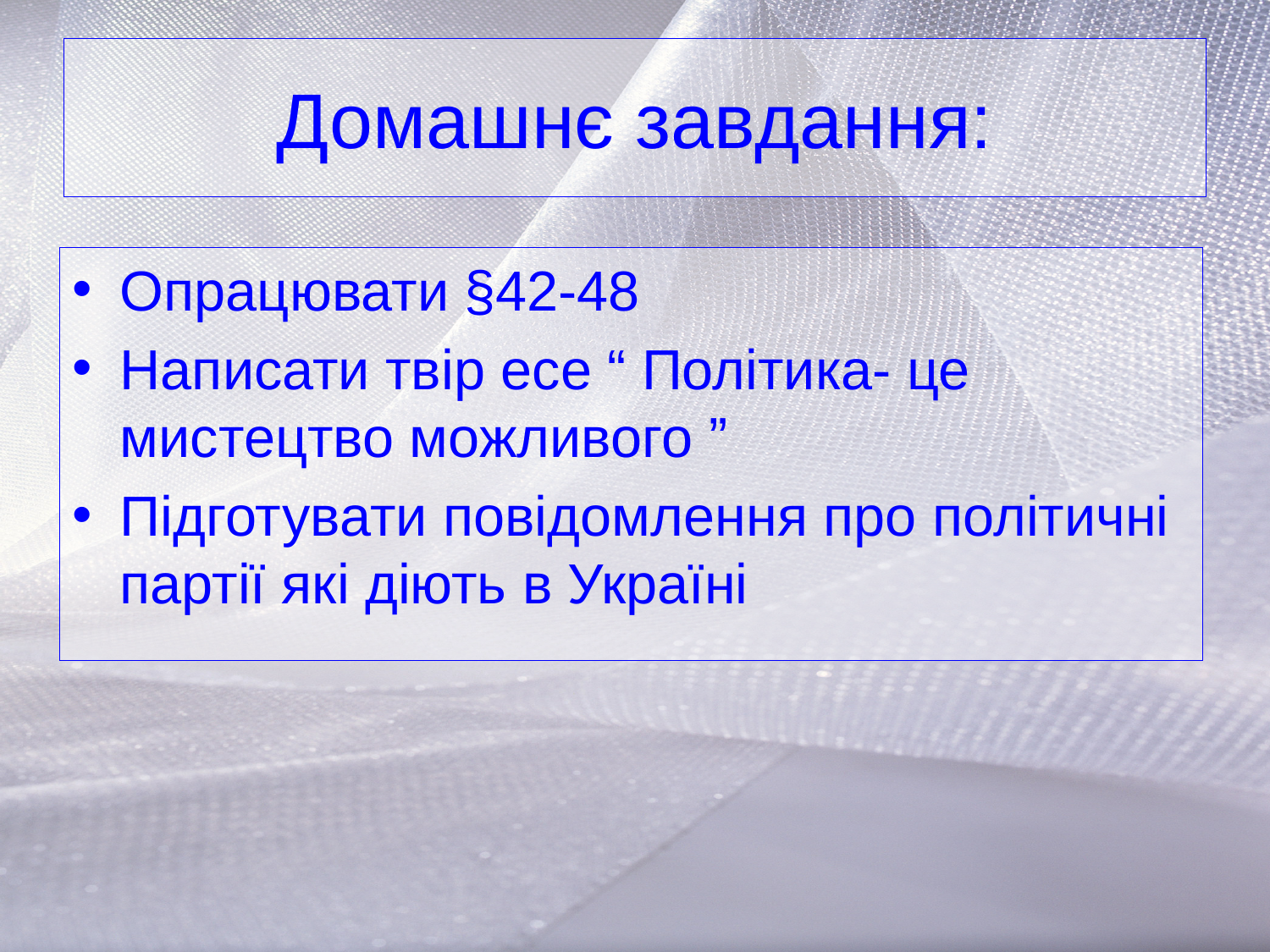

# Домашнє завдання:
Опрацювати §42-48
Написати твір есе “ Політика- це мистецтво можливого ”
Підготувати повідомлення про політичні партії які діють в Україні